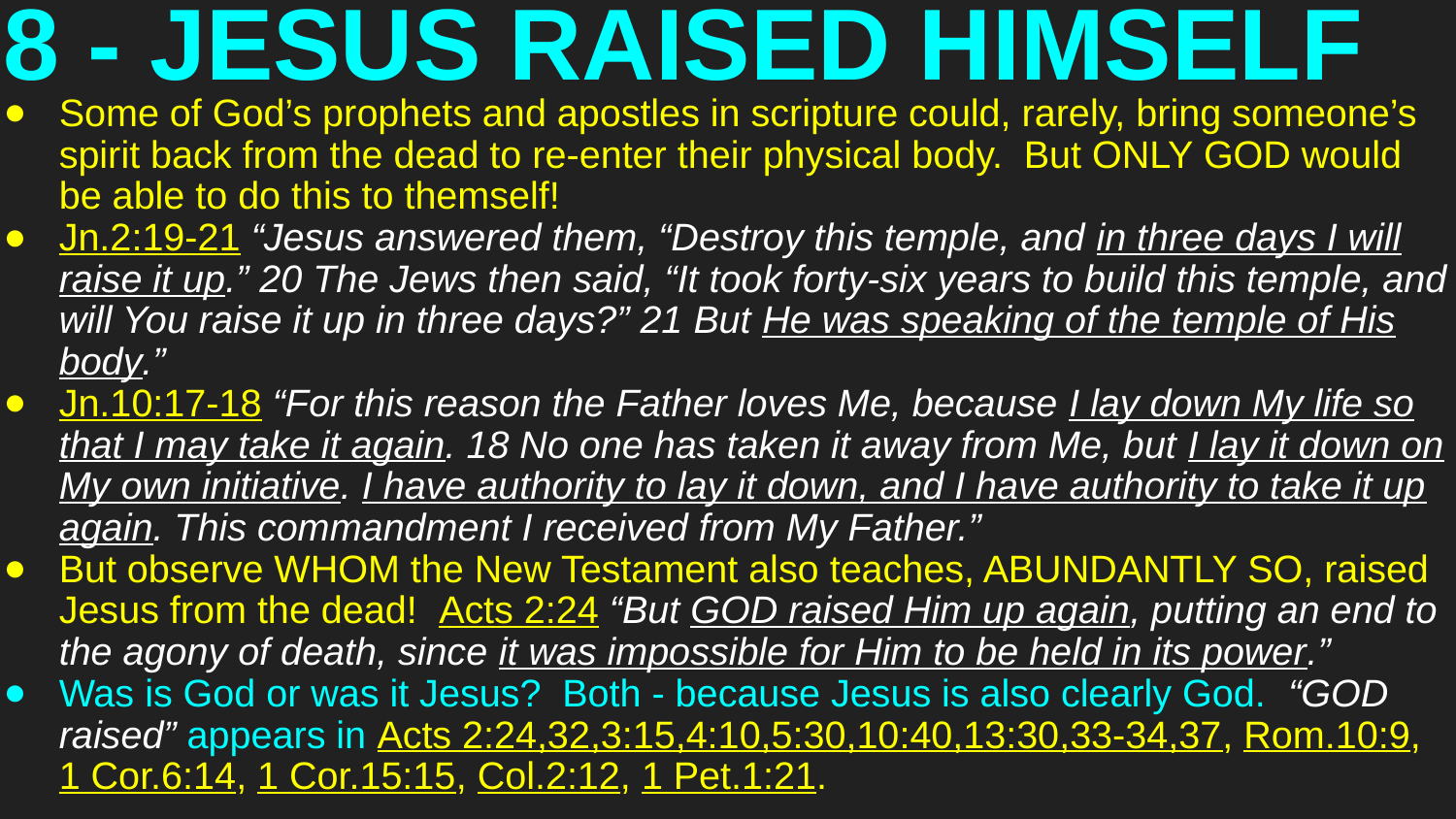

# 8 - JESUS RAISED HIMSELF
Some of God’s prophets and apostles in scripture could, rarely, bring someone’s spirit back from the dead to re-enter their physical body.  But ONLY GOD would be able to do this to themself!
Jn.2:19-21 “Jesus answered them, “Destroy this temple, and in three days I will raise it up.” 20 The Jews then said, “It took forty-six years to build this temple, and will You raise it up in three days?” 21 But He was speaking of the temple of His body.”
Jn.10:17-18 “For this reason the Father loves Me, because I lay down My life so that I may take it again. 18 No one has taken it away from Me, but I lay it down on My own initiative. I have authority to lay it down, and I have authority to take it up again. This commandment I received from My Father.”
But observe WHOM the New Testament also teaches, ABUNDANTLY SO, raised Jesus from the dead!  Acts 2:24 “But GOD raised Him up again, putting an end to the agony of death, since it was impossible for Him to be held in its power.”
Was is God or was it Jesus?  Both - because Jesus is also clearly God.  “GOD raised” appears in Acts 2:24,32,3:15,4:10,5:30,10:40,13:30,33-34,37, Rom.10:9, 1 Cor.6:14, 1 Cor.15:15, Col.2:12, 1 Pet.1:21.